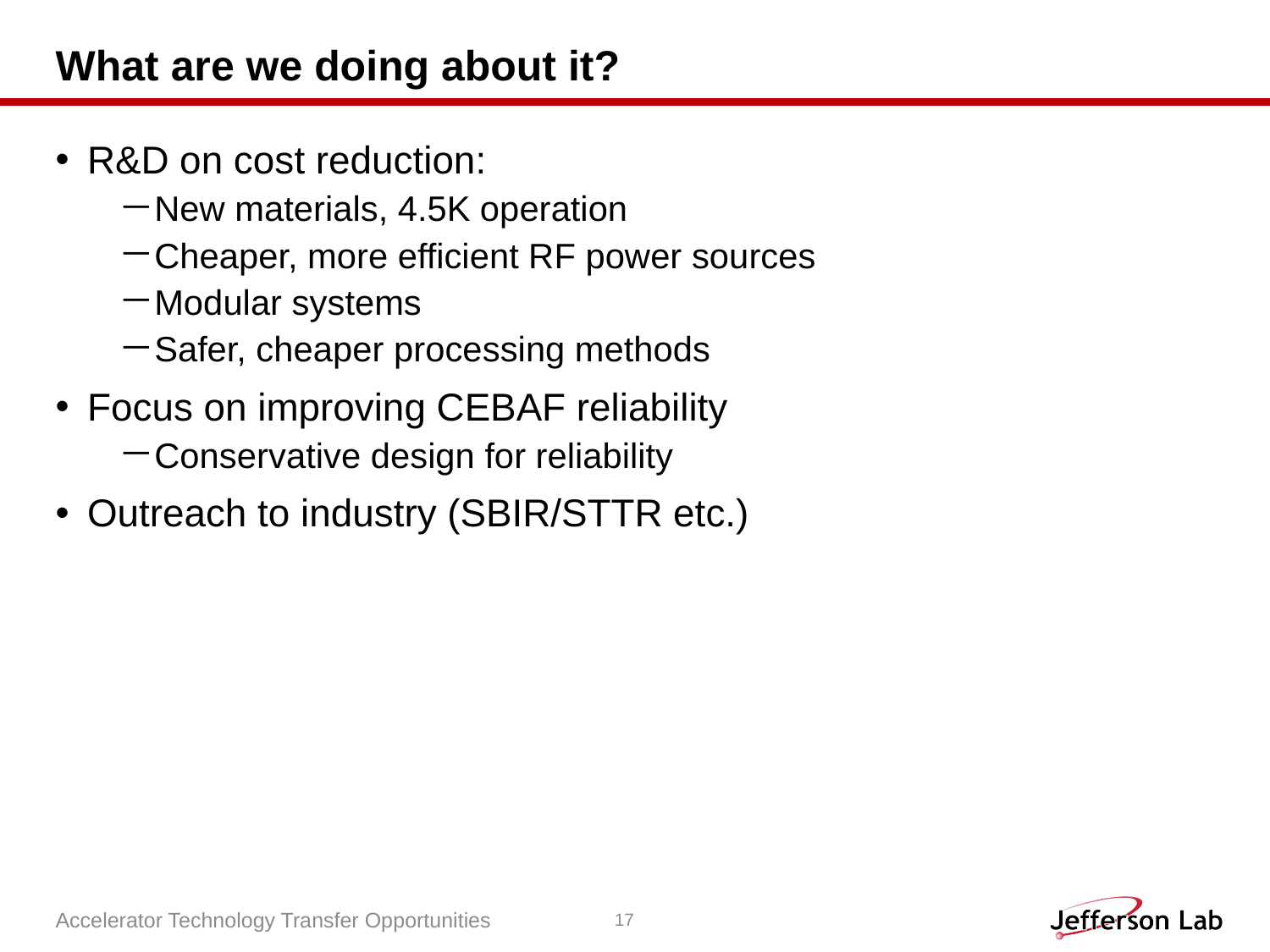

# What are we doing about it?
R&D on cost reduction:
New materials, 4.5K operation
Cheaper, more efficient RF power sources
Modular systems
Safer, cheaper processing methods
Focus on improving CEBAF reliability
Conservative design for reliability
Outreach to industry (SBIR/STTR etc.)

Accelerator Technology Transfer Opportunities
17